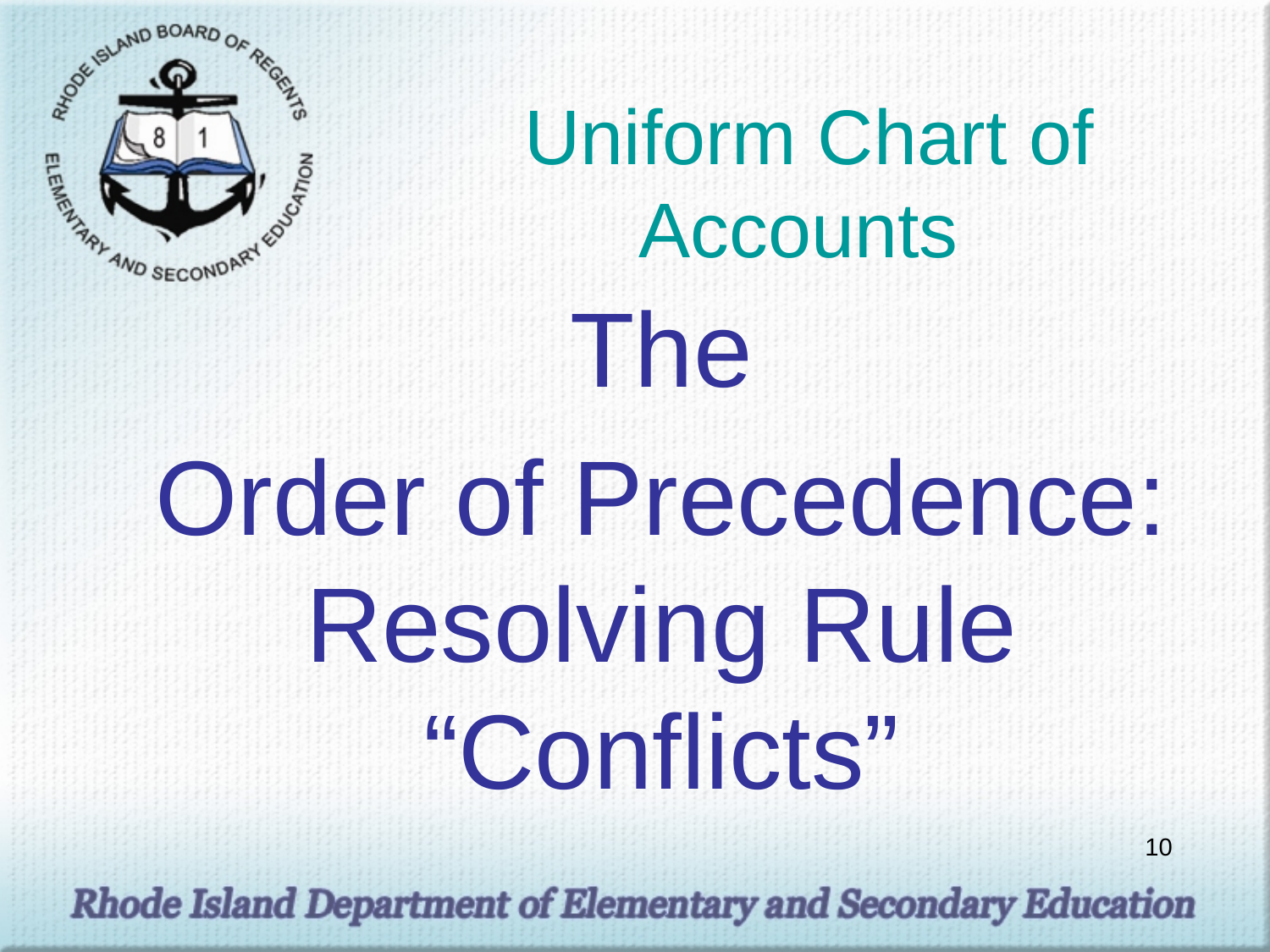

# Uniform Chart of Accounts
The
Order of Precedence: Resolving Rule “Conflicts”

10